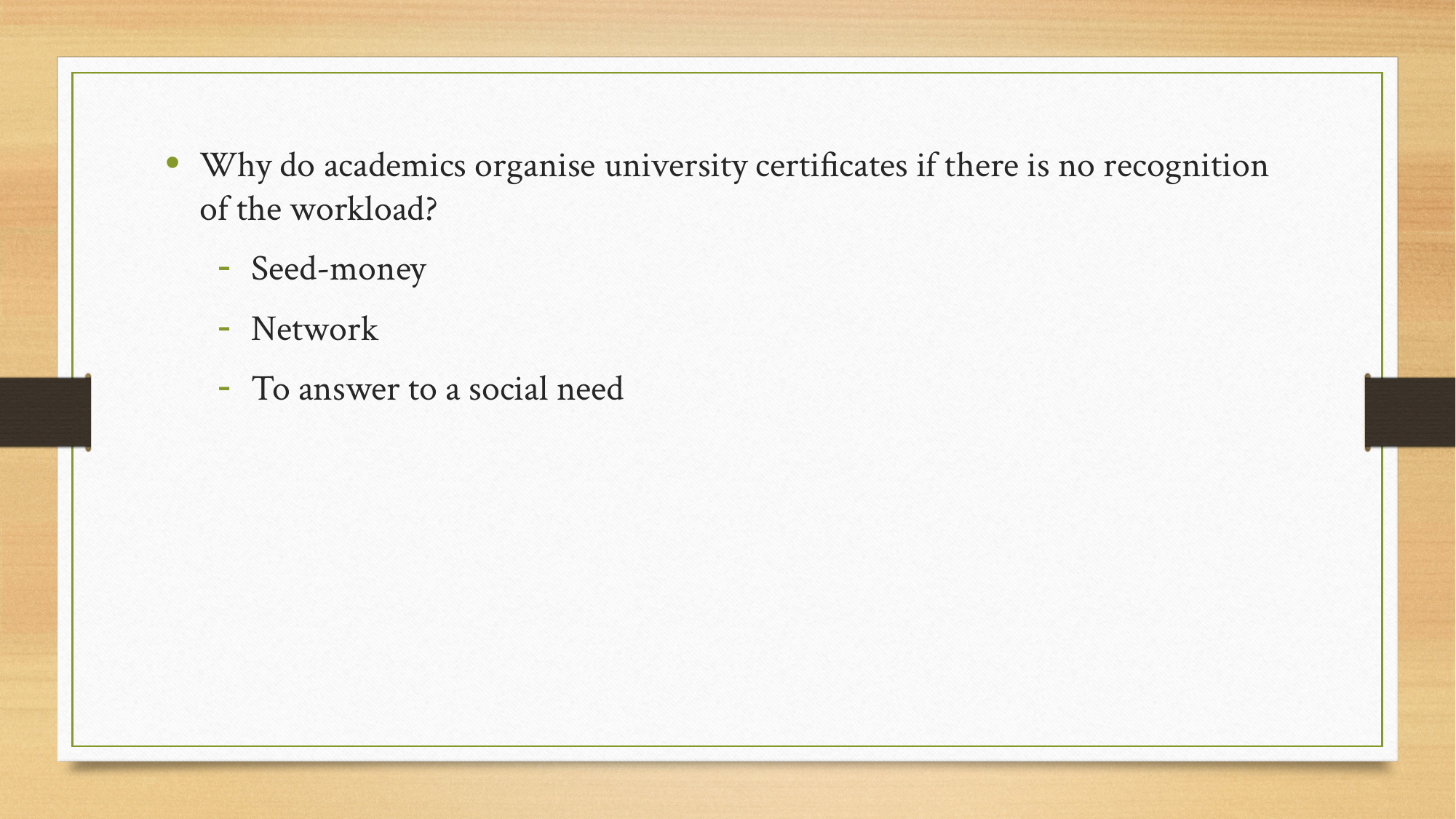

Why do academics organise university certificates if there is no recognition of the workload?
Seed-money
Network
To answer to a social need